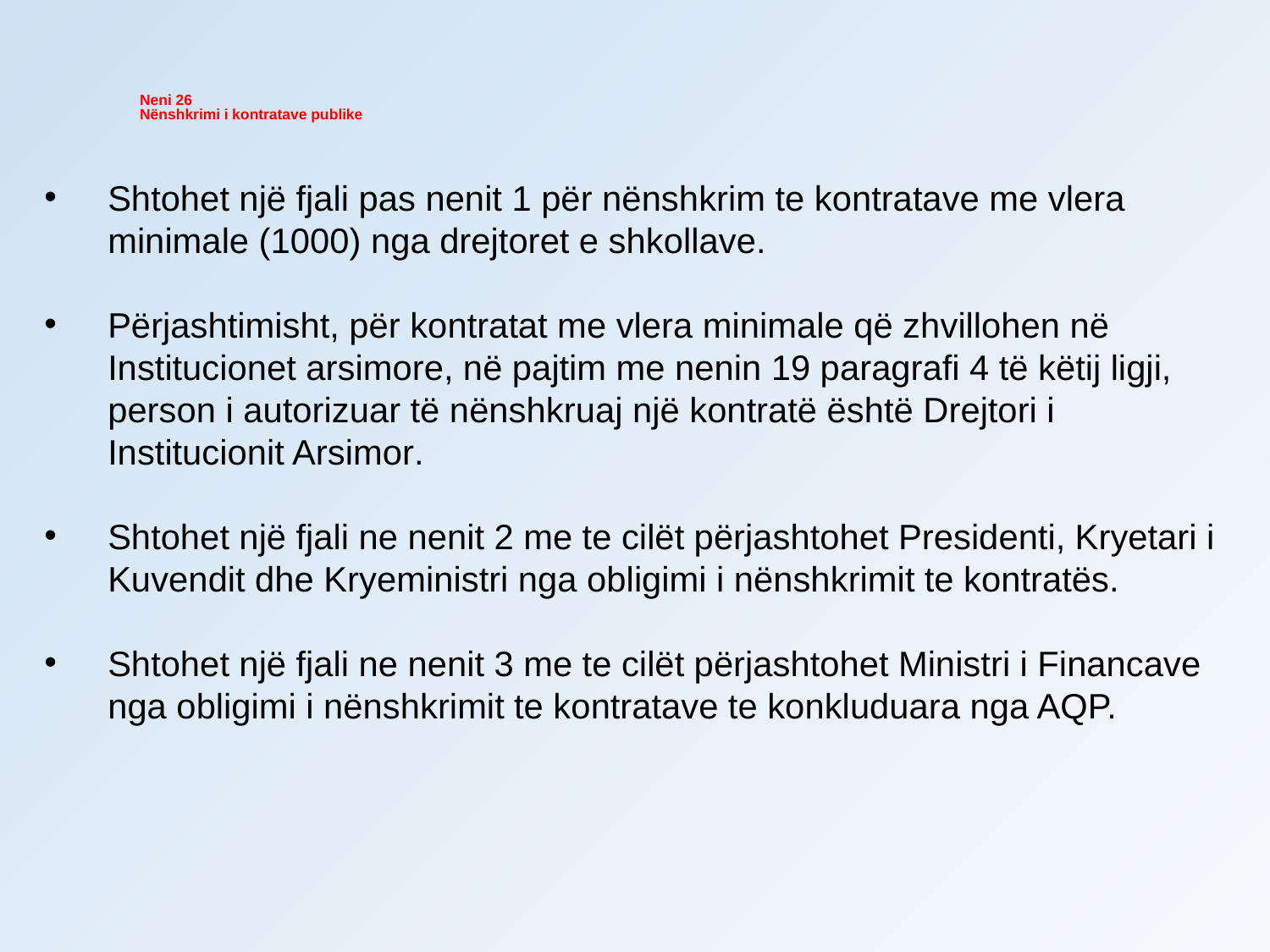

Neni 26
Nënshkrimi i kontratave publike
Shtohet një fjali pas nenit 1 për nënshkrim te kontratave me vlera minimale (1000) nga drejtoret e shkollave.

Përjashtimisht, për kontratat me vlera minimale që zhvillohen në Institucionet arsimore, në pajtim me nenin 19 paragrafi 4 të këtij ligji, person i autorizuar të nënshkruaj një kontratë është Drejtori i Institucionit Arsimor.

Shtohet një fjali ne nenit 2 me te cilët përjashtohet Presidenti, Kryetari i Kuvendit dhe Kryeministri nga obligimi i nënshkrimit te kontratës.

Shtohet një fjali ne nenit 3 me te cilët përjashtohet Ministri i Financave nga obligimi i nënshkrimit te kontratave te konkluduara nga AQP.